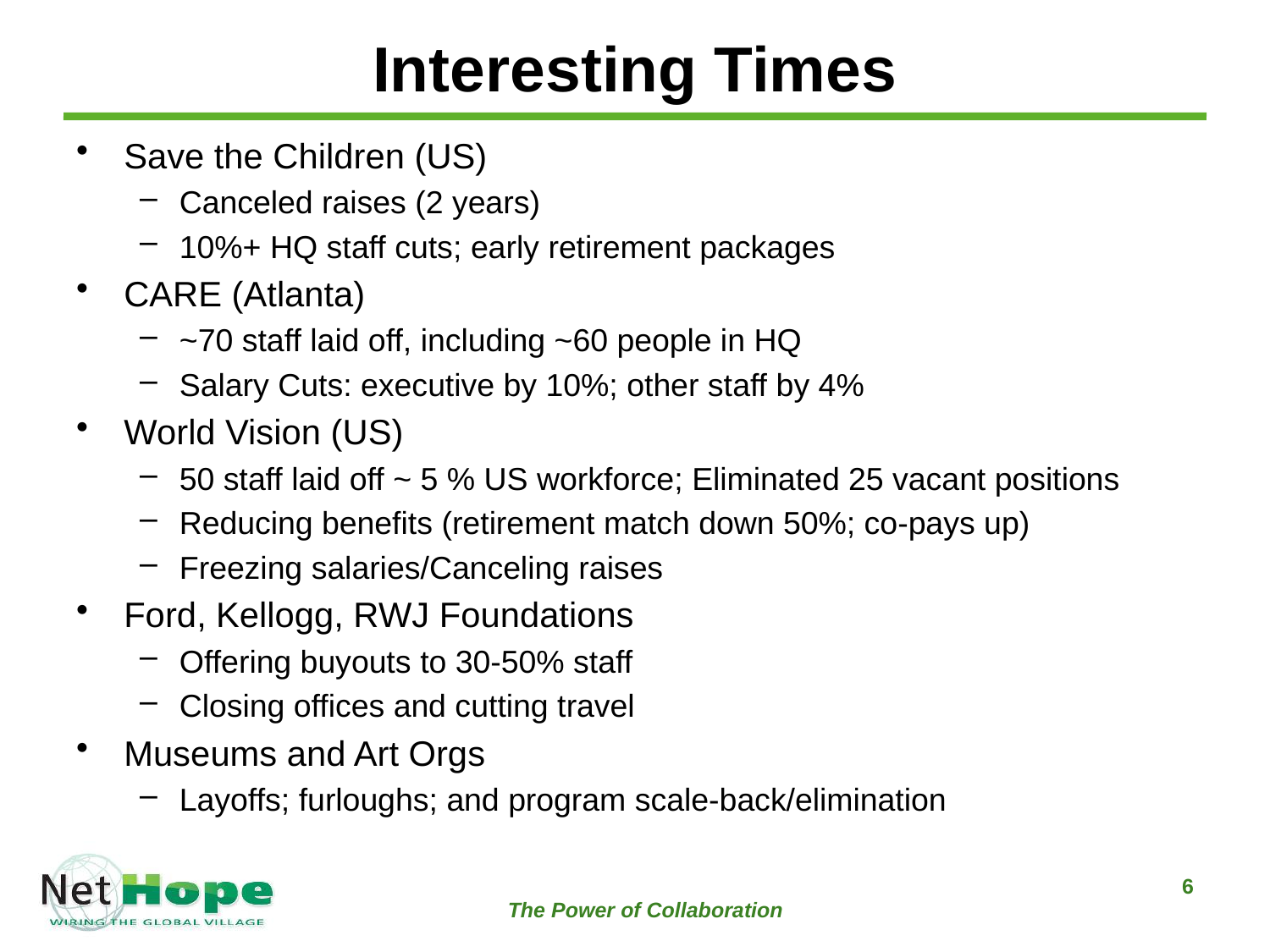

# Interesting Times
Save the Children (US)
Canceled raises (2 years)
10%+ HQ staff cuts; early retirement packages
CARE (Atlanta)
~70 staff laid off, including ~60 people in HQ
Salary Cuts: executive by 10%; other staff by 4%
World Vision (US)
50 staff laid off ~ 5 % US workforce; Eliminated 25 vacant positions
Reducing benefits (retirement match down 50%; co-pays up)
Freezing salaries/Canceling raises
Ford, Kellogg, RWJ Foundations
Offering buyouts to 30-50% staff
Closing offices and cutting travel
Museums and Art Orgs
Layoffs; furloughs; and program scale-back/elimination

The Power of Collaboration
6